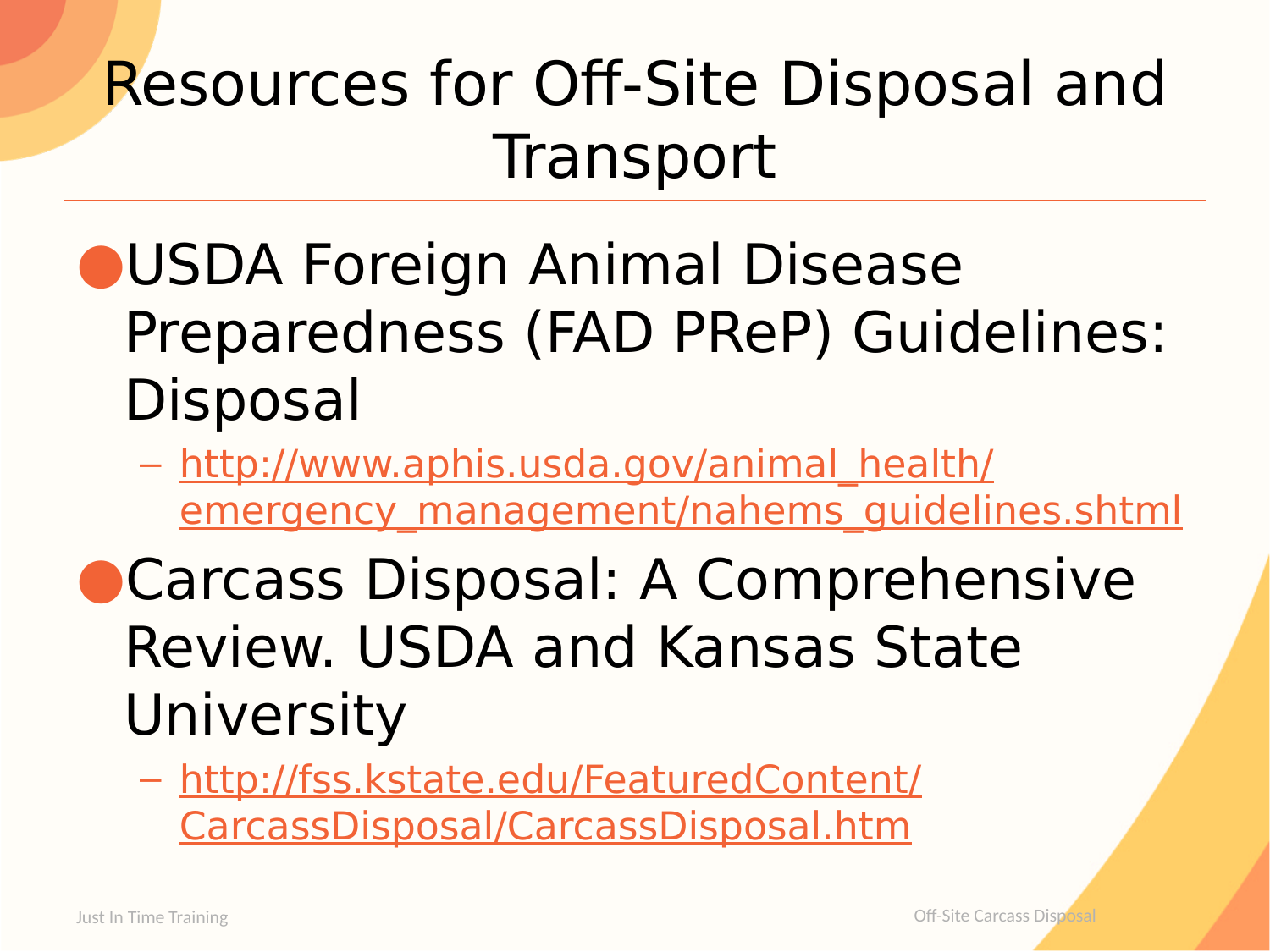

# Resources for Off-Site Disposal and Transport
USDA Foreign Animal Disease Preparedness (FAD PReP) Guidelines: Disposal
http://www.aphis.usda.gov/animal_health/
emergency_management/nahems_guidelines.shtml
Carcass Disposal: A Comprehensive Review. USDA and Kansas State University
http://fss.kstate.edu/FeaturedContent/
CarcassDisposal/CarcassDisposal.htm
Just In Time Training
Off-Site Carcass Disposal